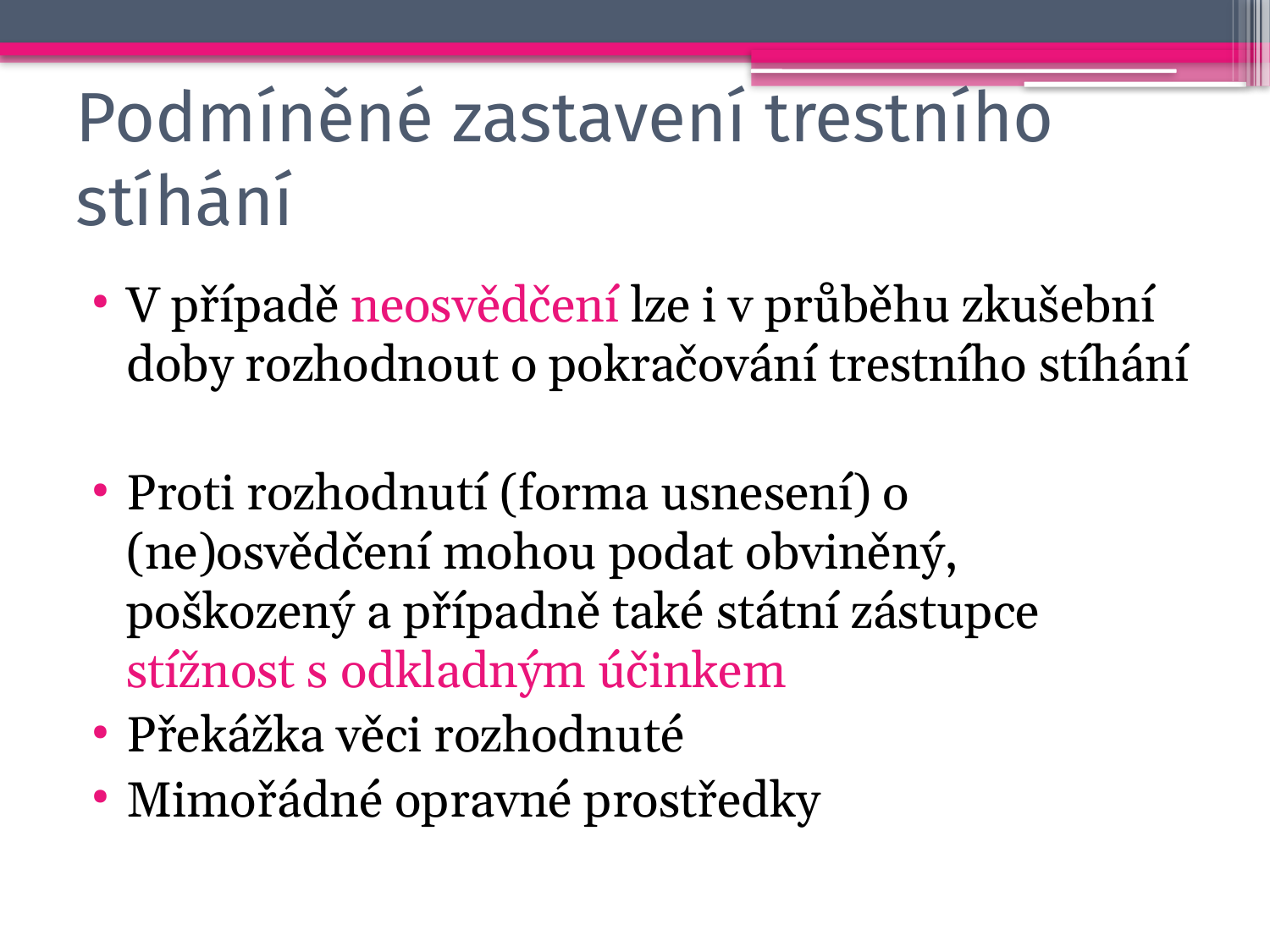

# Podmíněné zastavení trestního stíhání
V případě neosvědčení lze i v průběhu zkušební doby rozhodnout o pokračování trestního stíhání

Proti rozhodnutí (forma usnesení) o (ne)osvědčení mohou podat obviněný, poškozený a případně také státní zástupce stížnost s odkladným účinkem
Překážka věci rozhodnuté
Mimořádné opravné prostředky